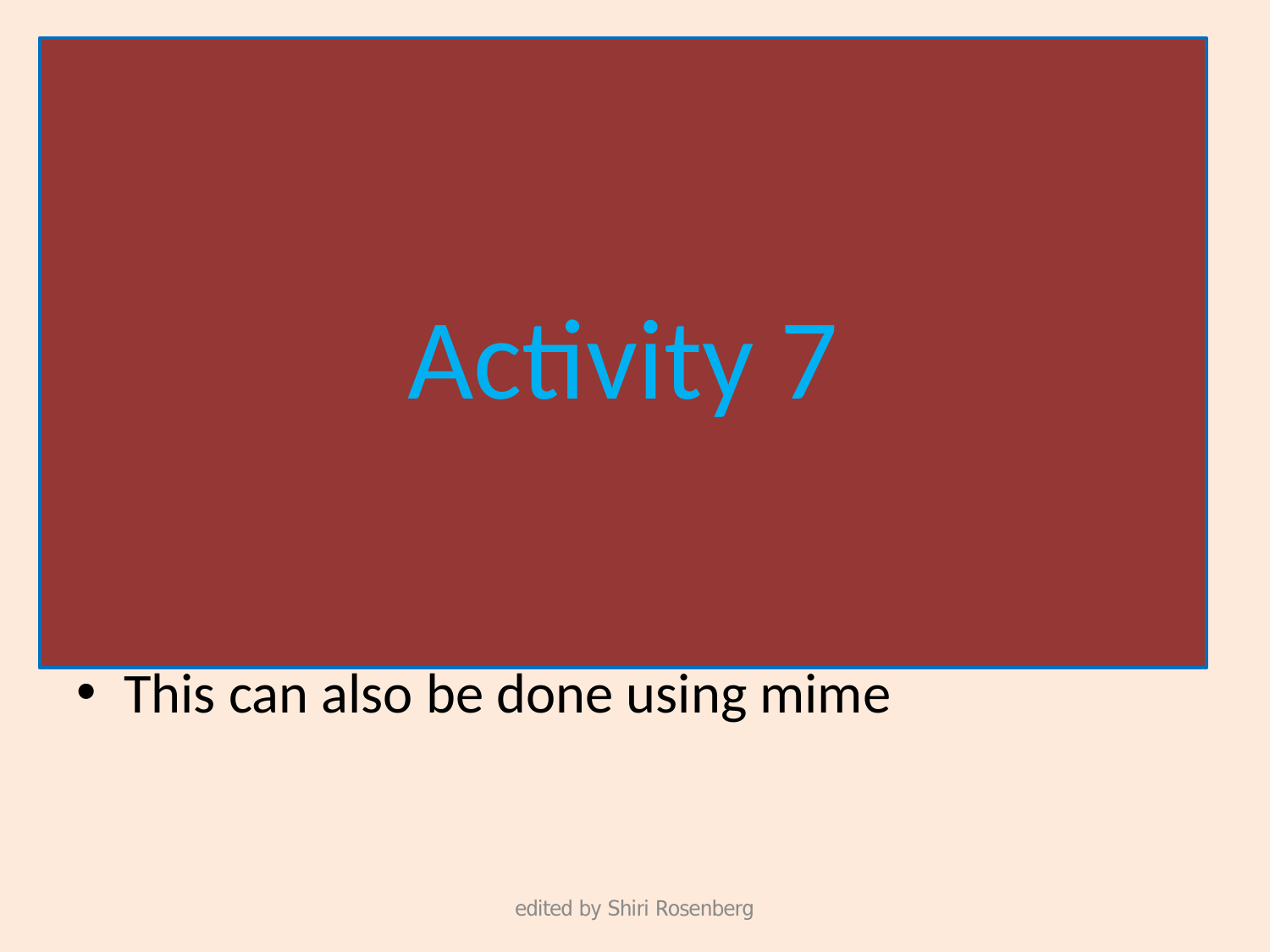

Activity 7
#
Draw a Word p113

Tell the pupils to look through their textbook for recently learnt words
Tell the pupils to draw the word on the board
The other pupils have to guess the word
This can also be done using mime

edited by Shiri Rosenberg